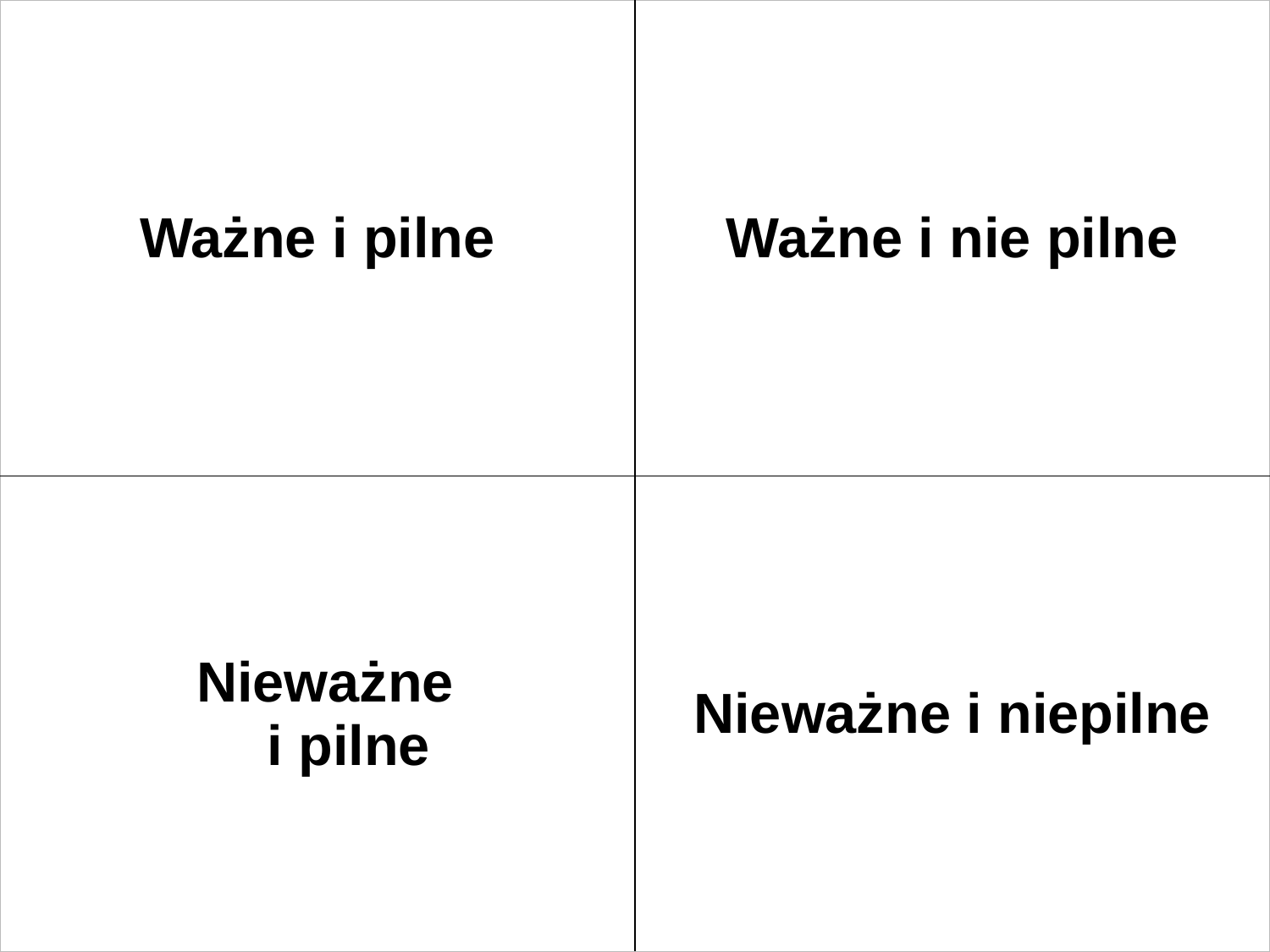

| Ważne i pilne | Ważne i nie pilne |
| --- | --- |
| Nieważne i pilne | Nieważne i niepilne |